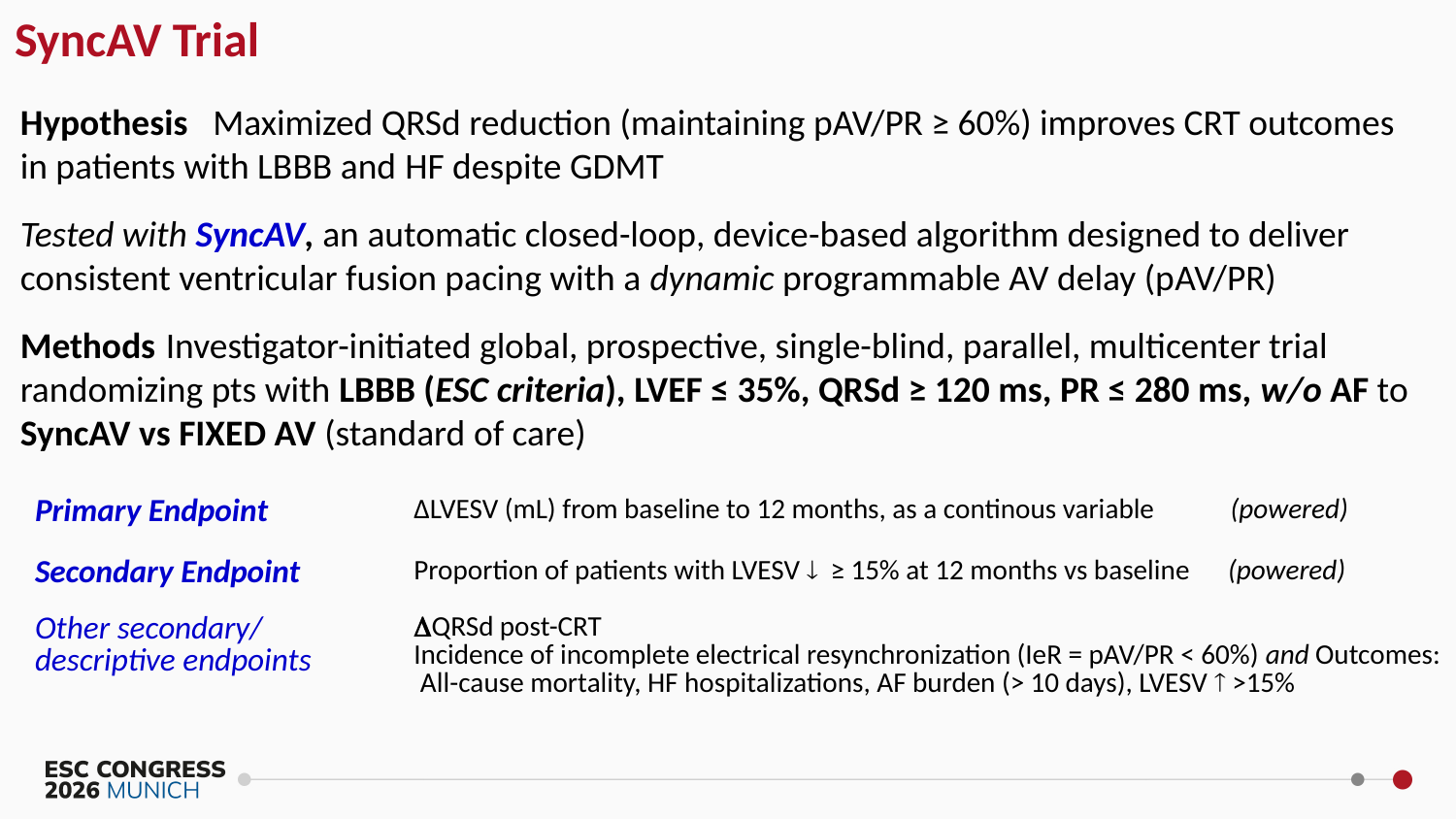

SyncAV Trial
Hypothesis   Maximized QRSd reduction (maintaining pAV/PR ≥ 60%) improves CRT outcomes in patients with LBBB and HF despite GDMT
Tested with SyncAV, an automatic closed-loop, device-based algorithm designed to deliver consistent ventricular fusion pacing with a dynamic programmable AV delay (pAV/PR)
Methods	Investigator-initiated global, prospective, single-blind, parallel, multicenter trial randomizing pts with LBBB (ESC criteria), LVEF ≤ 35%, QRSd ≥ 120 ms, PR ≤ 280 ms, w/o AF to SyncAV vs FIXED AV (standard of care)

| Primary Endpoint | ΔLVESV (mL) from baseline to 12 months, as a continous variable (powered) |
| --- | --- |
| Secondary Endpoint | Proportion of patients with LVESV ↓ ≥ 15% at 12 months vs baseline (powered) |
| Other secondary/ descriptive endpoints | ΔQRSd post-CRT Incidence of incomplete electrical resynchronization (IeR = pAV/PR < 60%) and Outcomes: All-cause mortality, HF hospitalizations, AF burden (> 10 days), LVESV ↑ >15% |